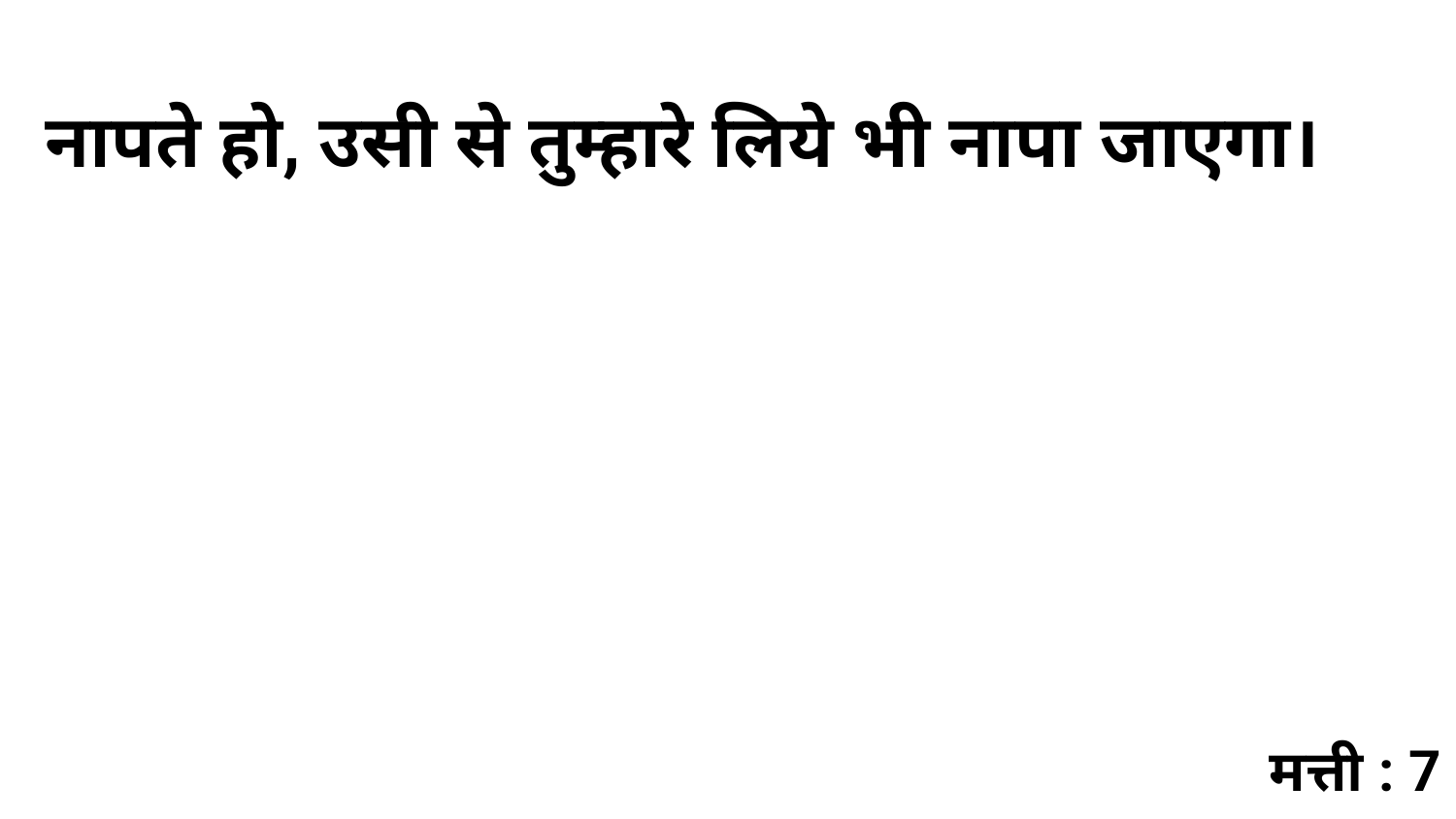

नापते हो, उसी से तुम्हारे लिये भी नापा जाएगा।
मत्ती : 7